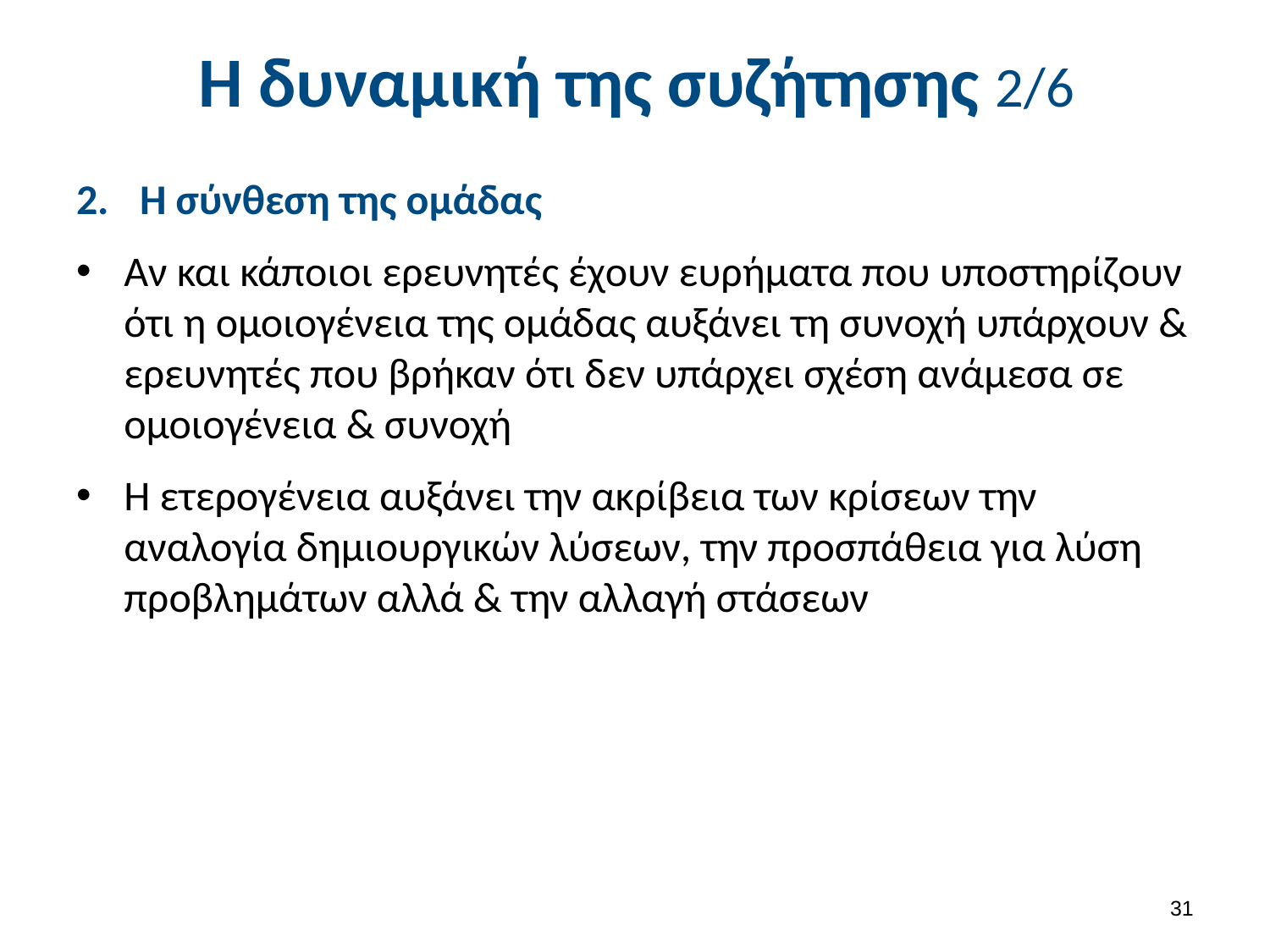

# Η δυναμική της συζήτησης 2/6
Η σύνθεση της ομάδας
Αν και κάποιοι ερευνητές έχουν ευρήματα που υποστηρίζουν ότι η ομοιογένεια της ομάδας αυξάνει τη συνοχή υπάρχουν & ερευνητές που βρήκαν ότι δεν υπάρχει σχέση ανάμεσα σε ομοιογένεια & συνοχή
Η ετερογένεια αυξάνει την ακρίβεια των κρίσεων την αναλογία δημιουργικών λύσεων, την προσπάθεια για λύση προβλημάτων αλλά & την αλλαγή στάσεων

31